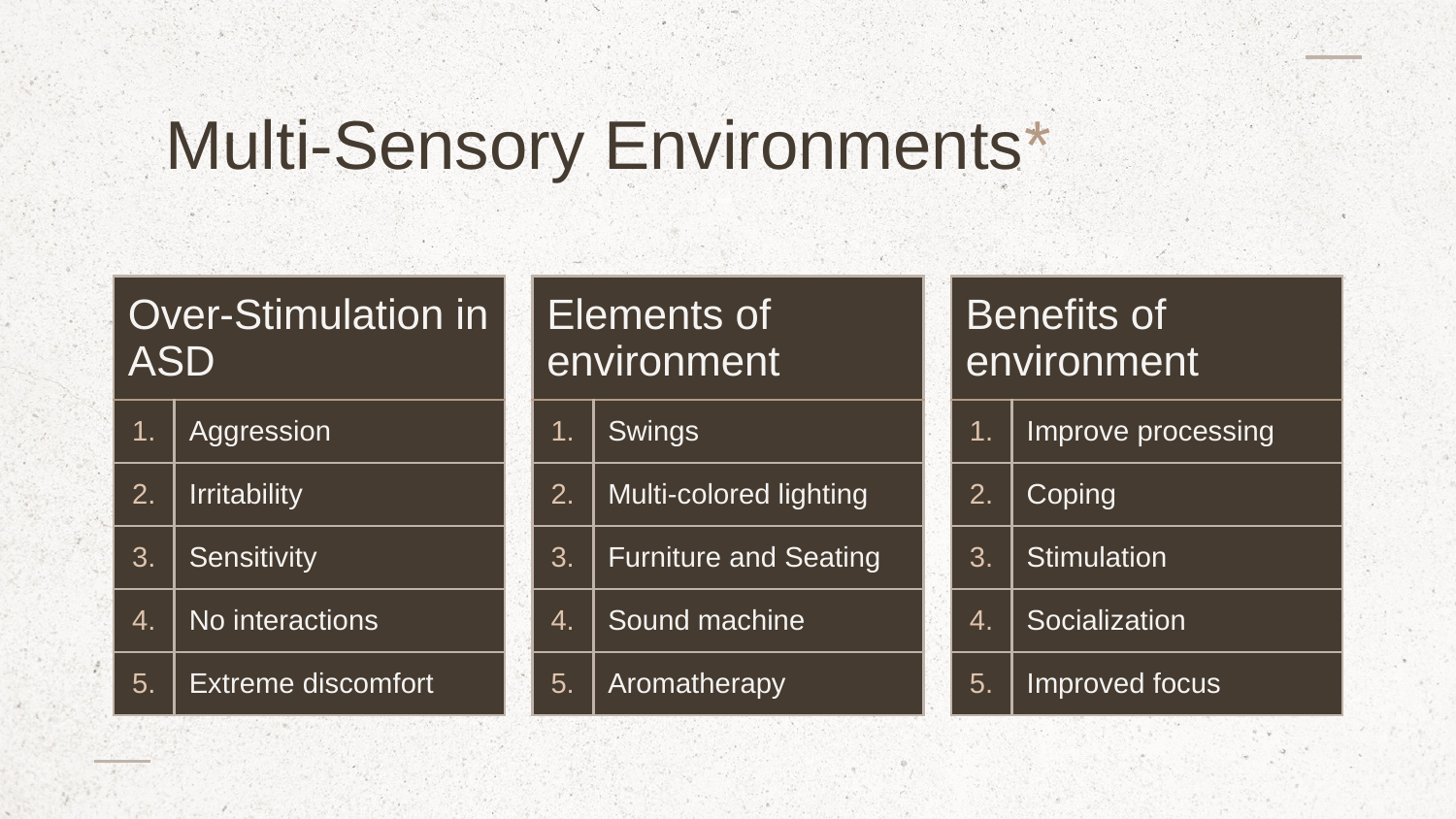

# Multi-Sensory Environments*
| Over-Stimulation in ASD |  |
| --- | --- |
| 1. | Aggression |
| 2. | Irritability |
| 3. | Sensitivity |
| 4. | No interactions |
| 5. | Extreme discomfort |
| Elements of environment |  |
| --- | --- |
| 1. | Swings |
| 2. | Multi-colored lighting |
| 3. | Furniture and Seating |
| 4. | Sound machine |
| 5. | Aromatherapy |
| Benefits of environment |  |
| --- | --- |
| 1. | Improve processing |
| 2. | Coping |
| 3. | Stimulation |
| 4. | Socialization |
| 5. | Improved focus |